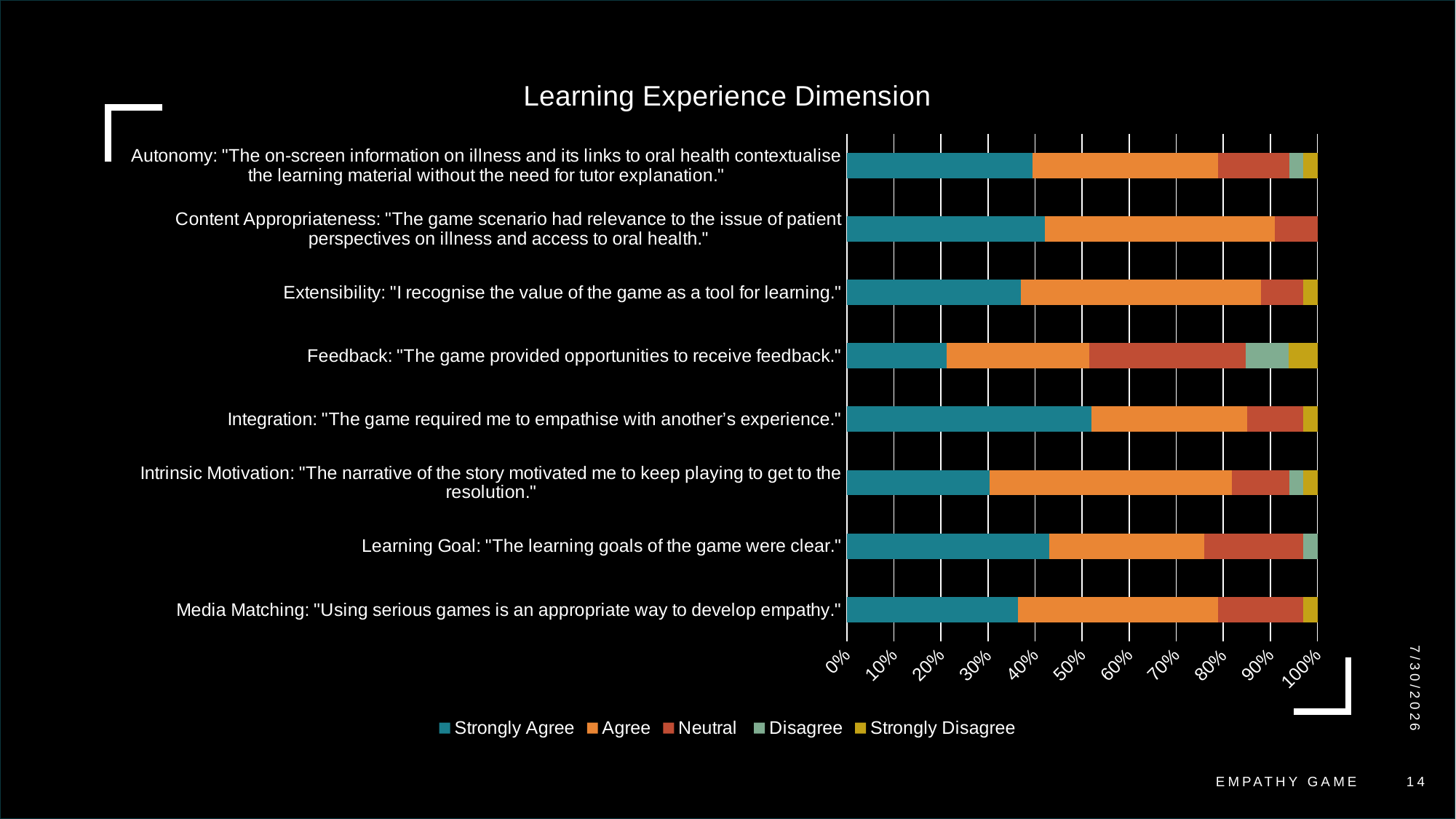

### Chart: Learning Experience Dimension

| Category | Strongly Agree | Agree | Neutral  | Disagree | Strongly Disagree |
|---|---|---|---|---|---|
| Media Matching: "Using serious games is an appropriate way to develop empathy." | 36.4 | 42.4 | 18.2 | 0.0 | 3.0 |
| Learning Goal: "The learning goals of the game were clear." | 43.0 | 33.0 | 21.0 | 3.0 | 0.0 |
| Intrinsic Motivation: "The narrative of the story motivated me to keep playing to get to the resolution." | 30.3 | 51.5 | 12.1 | 3.0 | 3.0 |
| Integration: "The game required me to empathise with another’s experience." | 52.0 | 33.0 | 12.0 | 0.0 | 3.0 |
| Feedback: "The game provided opportunities to receive feedback." | 21.2 | 30.3 | 33.3 | 9.1 | 6.1 |
| Extensibility: "I recognise the value of the game as a tool for learning." | 37.0 | 51.0 | 9.0 | 0.0 | 3.0 |
| Content Appropriateness: "The game scenario had relevance to the issue of patient perspectives on illness and access to oral health." | 42.0 | 49.0 | 9.0 | 0.0 | 0.0 |
| Autonomy: "The on-screen information on illness and its links to oral health contextualise the learning material without the need for tutor explanation." | 39.4 | 39.4 | 15.2 | 3.0 | 3.0 |
7/30/2026
Empathy Game
14